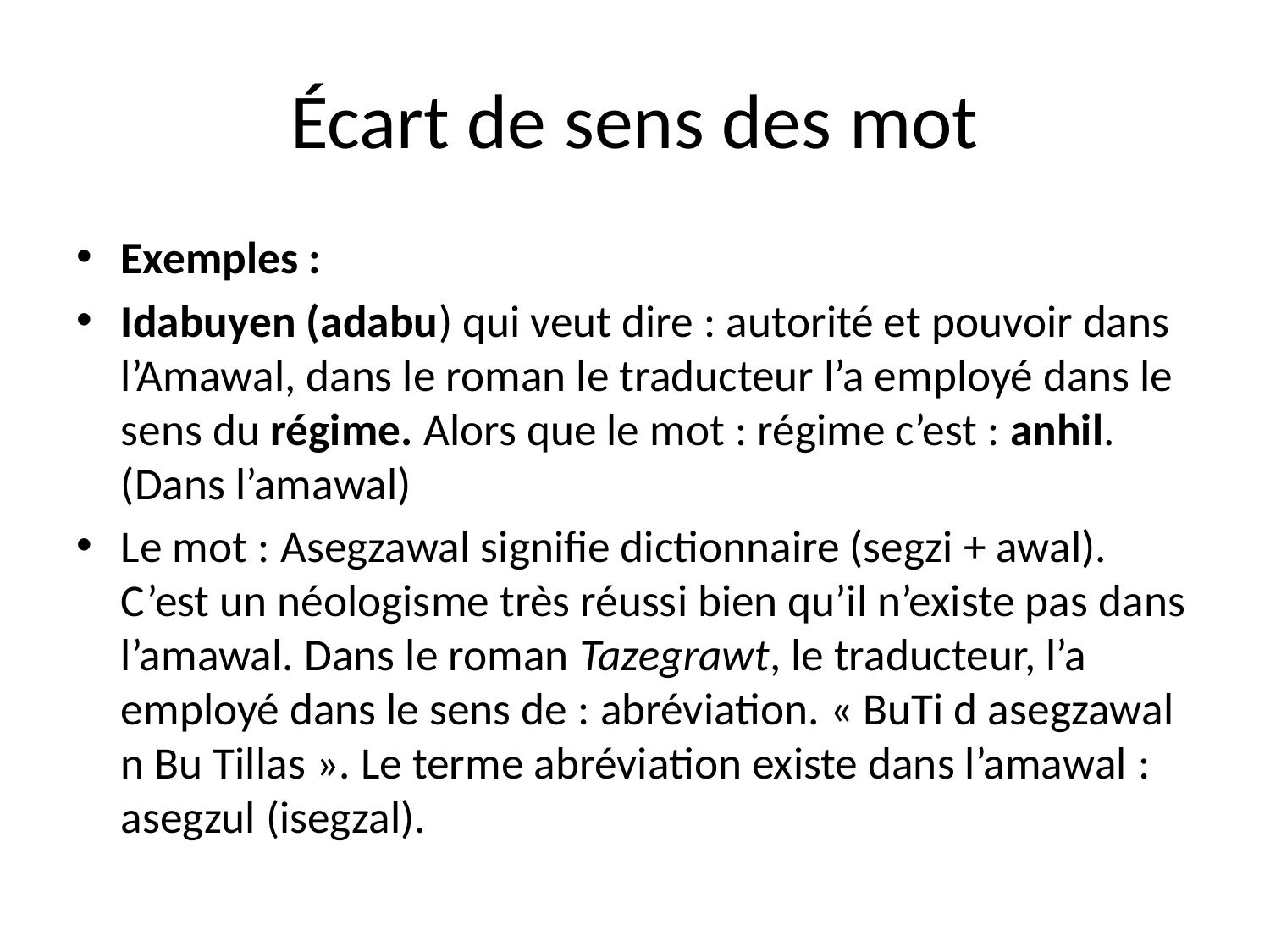

# Écart de sens des mot
Exemples :
Idabuyen (adabu) qui veut dire : autorité et pouvoir dans l’Amawal, dans le roman le traducteur l’a employé dans le sens du régime. Alors que le mot : régime c’est : anhil. (Dans l’amawal)
Le mot : Asegzawal signifie dictionnaire (segzi + awal). C’est un néologisme très réussi bien qu’il n’existe pas dans l’amawal. Dans le roman Tazegrawt, le traducteur, l’a employé dans le sens de : abréviation. « BuTi d asegzawal n Bu Tillas ». Le terme abréviation existe dans l’amawal : asegzul (isegzal).